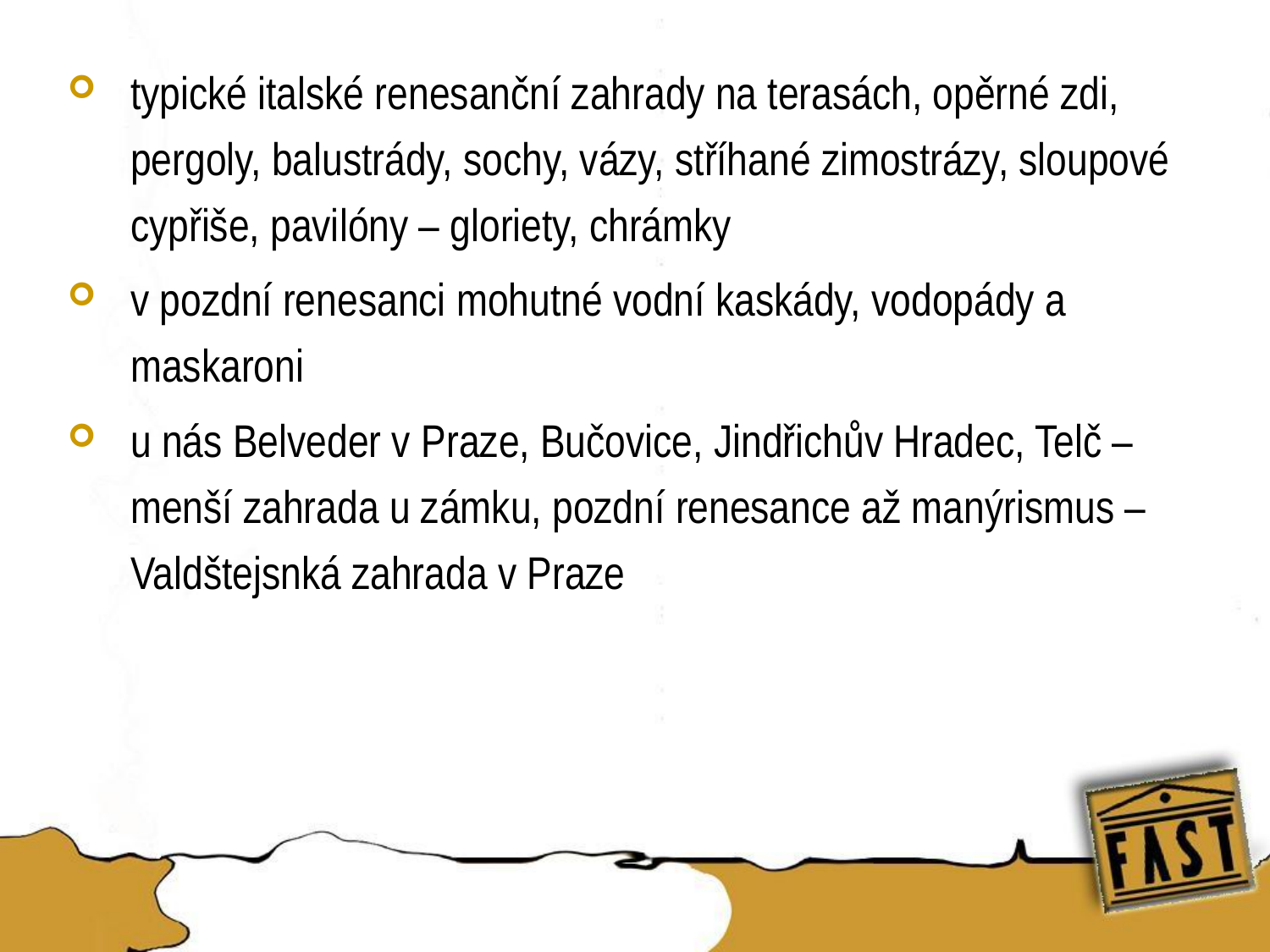

typické italské renesanční zahrady na terasách, opěrné zdi, pergoly, balustrády, sochy, vázy, stříhané zimostrázy, sloupové cypřiše, pavilóny – gloriety, chrámky
v pozdní renesanci mohutné vodní kaskády, vodopády a maskaroni
u nás Belveder v Praze, Bučovice, Jindřichův Hradec, Telč – menší zahrada u zámku, pozdní renesance až manýrismus – Valdštejsnká zahrada v Praze